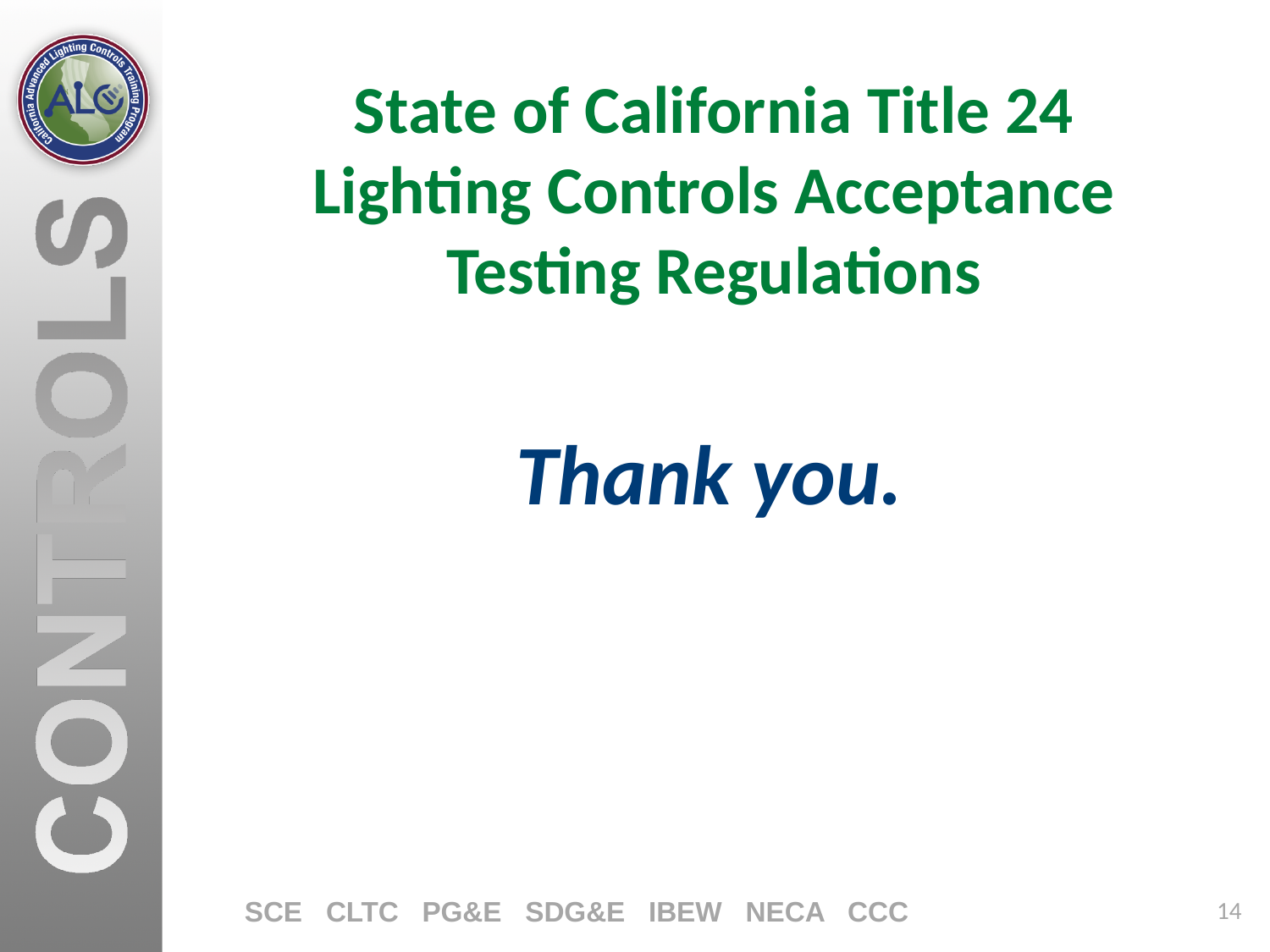

# State of California Title 24 Lighting Controls Acceptance Testing Regulations
Thank you.